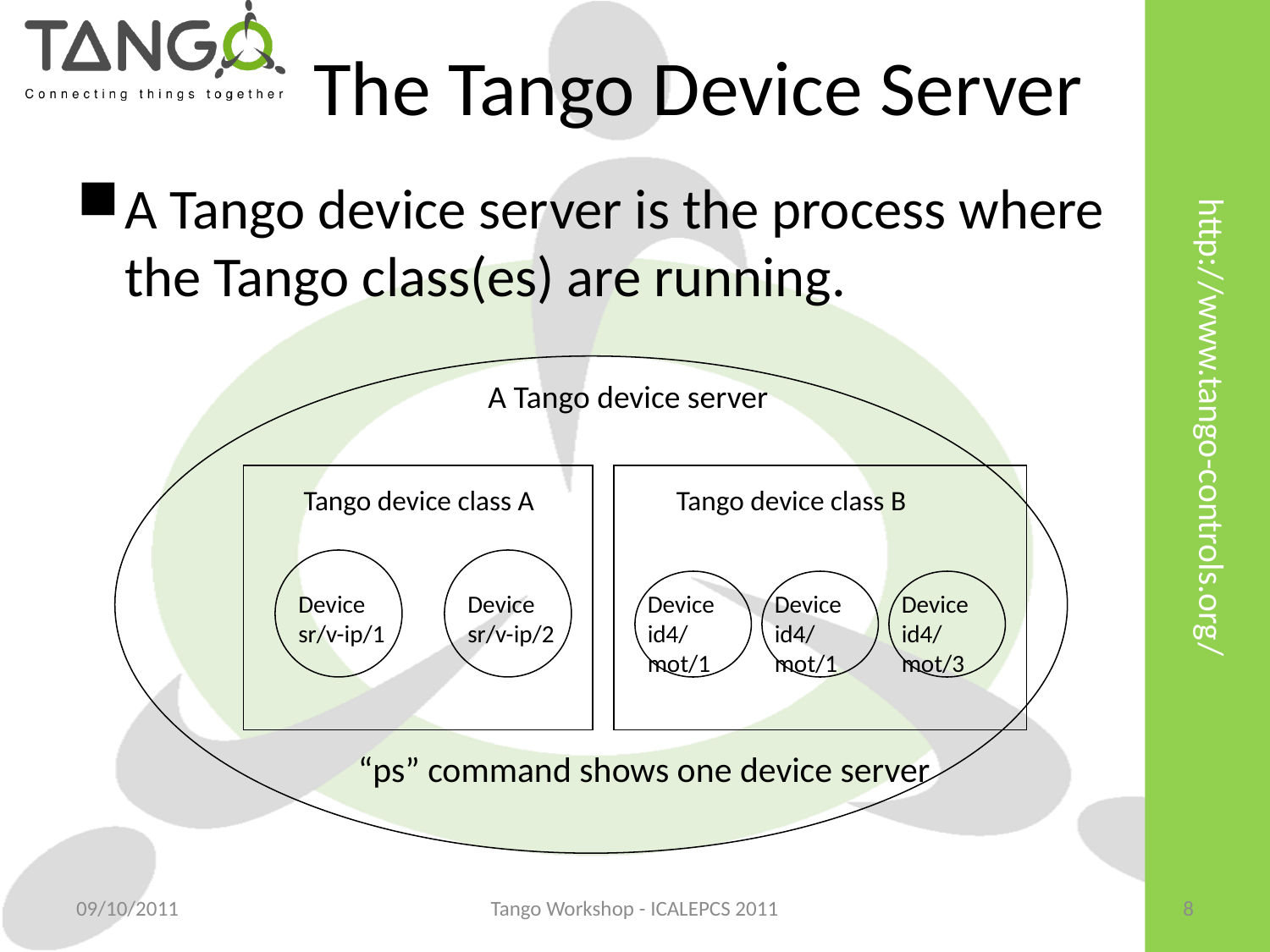

The Tango Device Server
A Tango device server is the process where the Tango class(es) are running.

A Tango device server

Tango device class A
Tango device class B

Device
sr/v-ip/1
Device
sr/v-ip/2
Device
id4/mot/1
Device
id4/mot/1
Device
id4/mot/3
“ps” command shows one device server
09/10/2011
Tango Workshop - ICALEPCS 2011
8